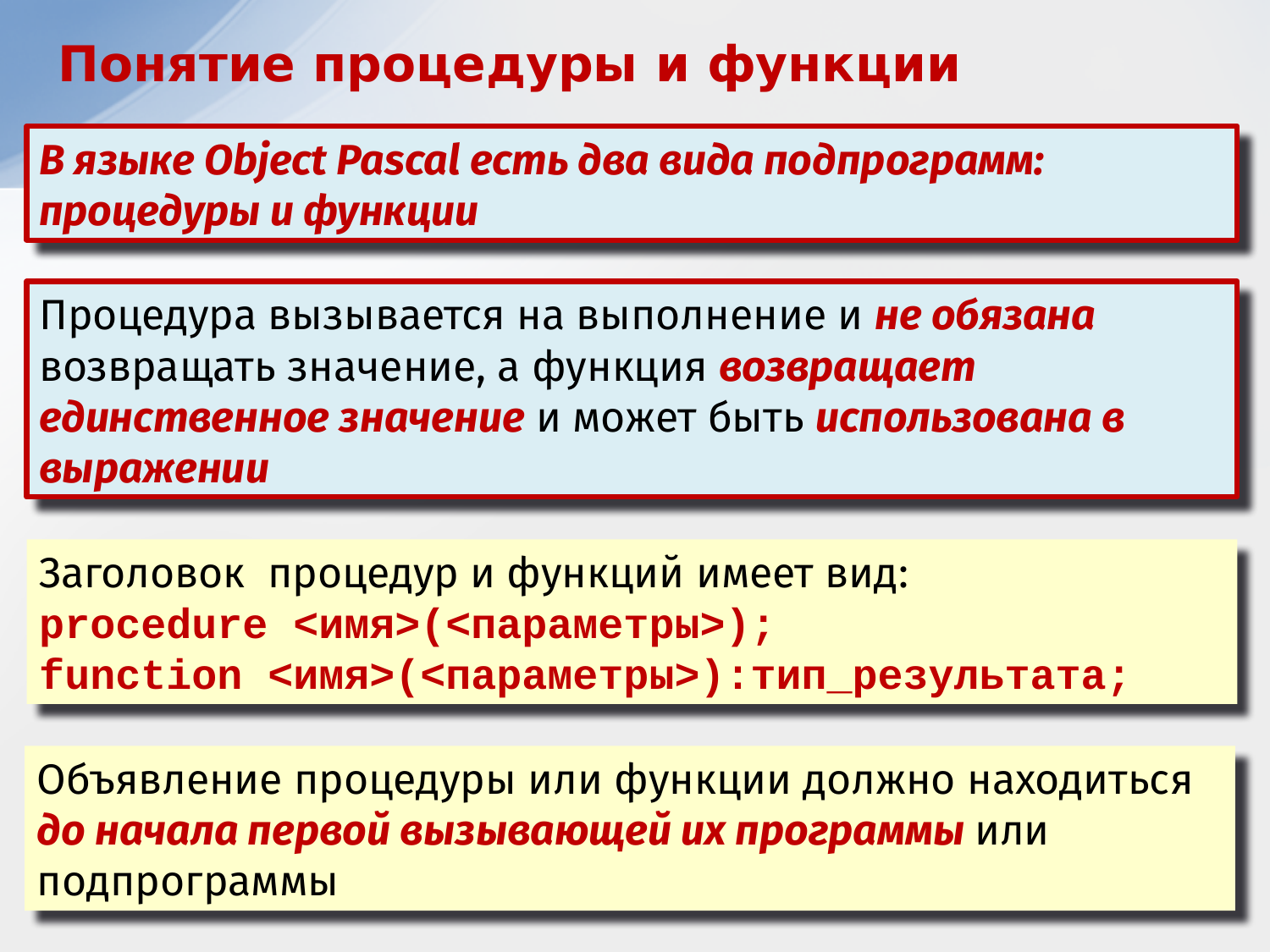

Понятие процедуры и функции
В языке Object Pascal есть два вида подпрограмм: процедуры и функции
Процедура вызывается на выполнение и не обязана возвращать значение, а функция возвращает единственное значение и может быть использована в выражении
Заголовок  процедур и функций имеет вид:
procedure <имя>(<параметры>);
function <имя>(<параметры>):тип_результата;
Объявление процедуры или функции должно находиться до начала первой вызывающей их программы или подпрограммы